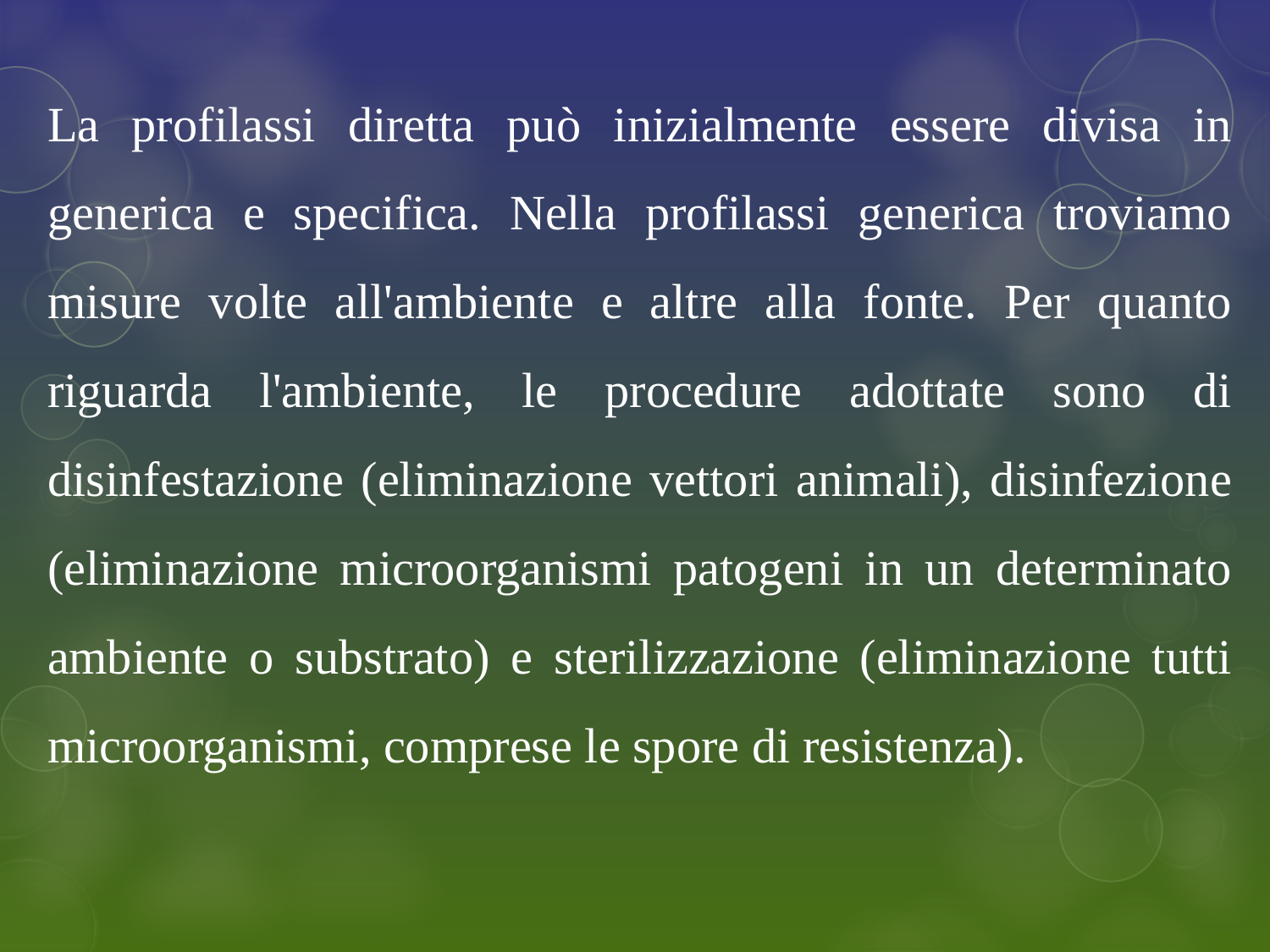

La profilassi diretta può inizialmente essere divisa in generica e specifica. Nella profilassi generica troviamo misure volte all'ambiente e altre alla fonte. Per quanto riguarda l'ambiente, le procedure adottate sono di disinfestazione (eliminazione vettori animali), disinfezione (eliminazione microorganismi patogeni in un determinato ambiente o substrato) e sterilizzazione (eliminazione tutti microorganismi, comprese le spore di resistenza).